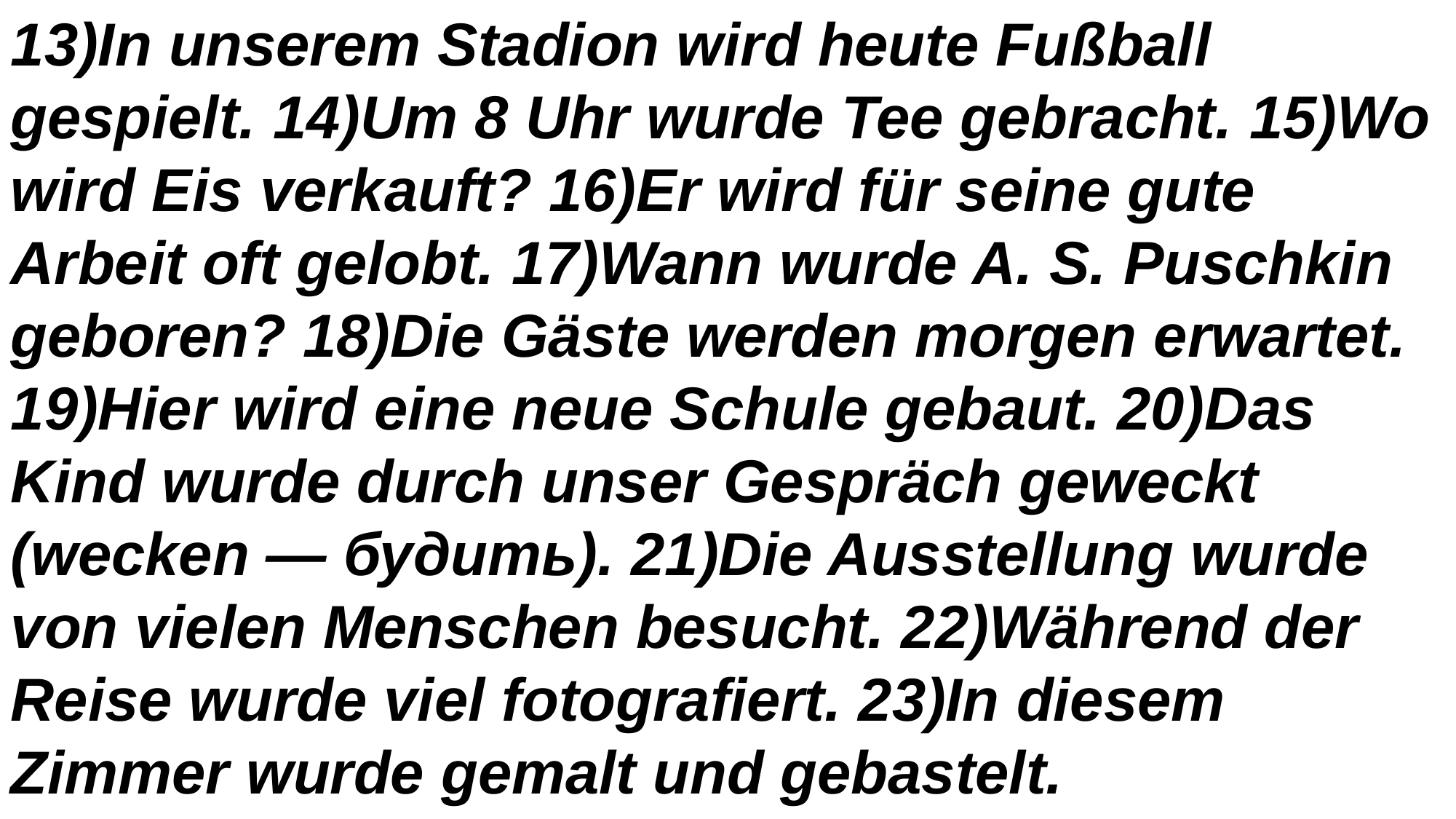

13)In unserem Stadion wird heute Fußball gespielt. 14)Um 8 Uhr wurde Tee gebracht. 15)Wo wird Eis verkauft? 16)Er wird für seine gute Arbeit oft gelobt. 17)Wann wurde A. S. Puschkin geboren? 18)Die Gäste werden morgen erwartet. 19)Hier wird eine neue Schule gebaut. 20)Das Kind wurde durch unser Gespräch geweckt (wecken — будить). 21)Die Ausstellung wurde von vielen Menschen besucht. 22)Während der Reise wurde viel fotografiert. 23)In diesem Zimmer wurde gemalt und gebastelt.